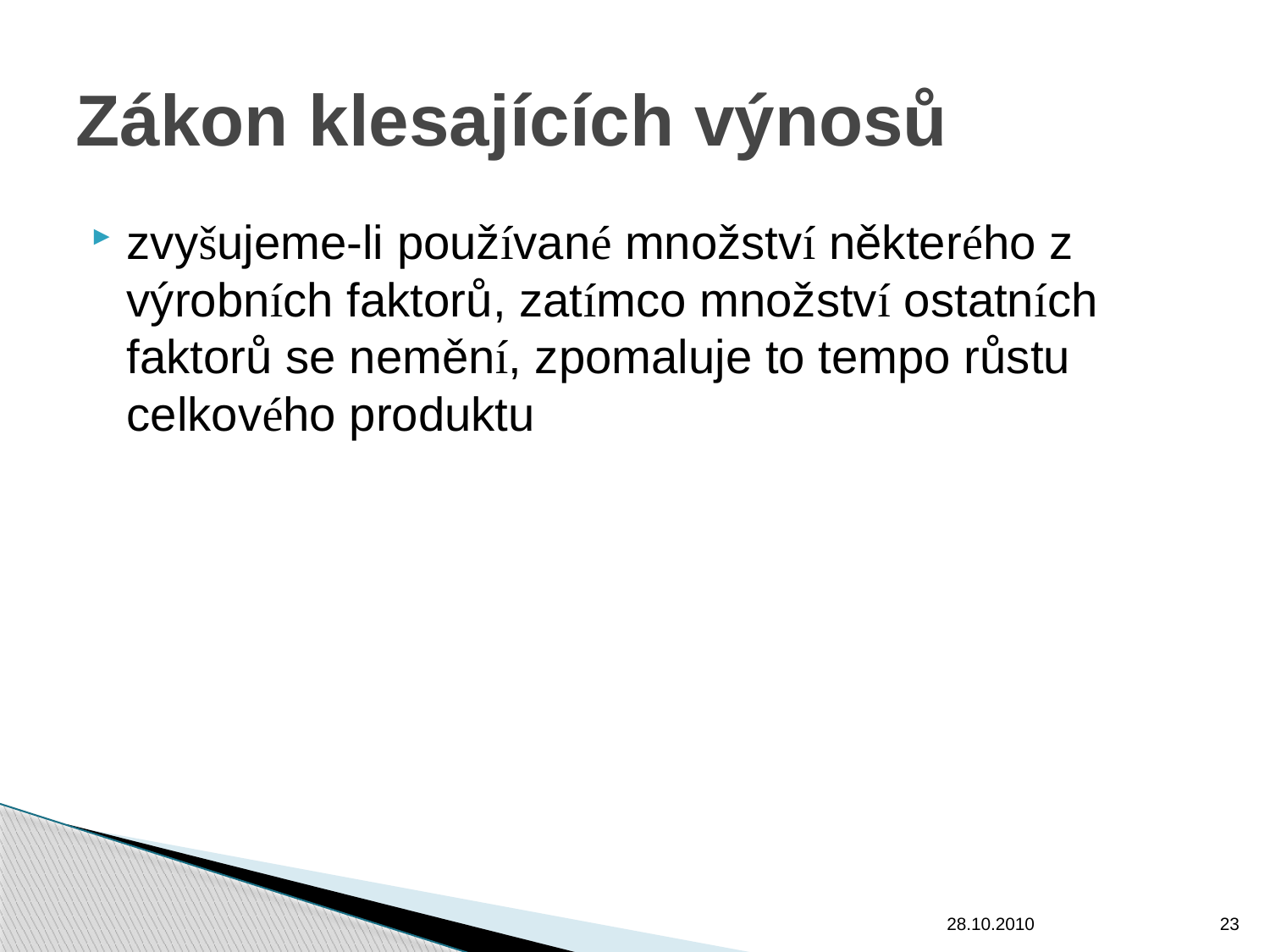

# Zákon klesajících výnosů
zvyšujeme-li používané množství některého z výrobních faktorů, zatímco množství ostatních faktorů se nemění, zpomaluje to tempo růstu celkového produktu

28.10.2010
23